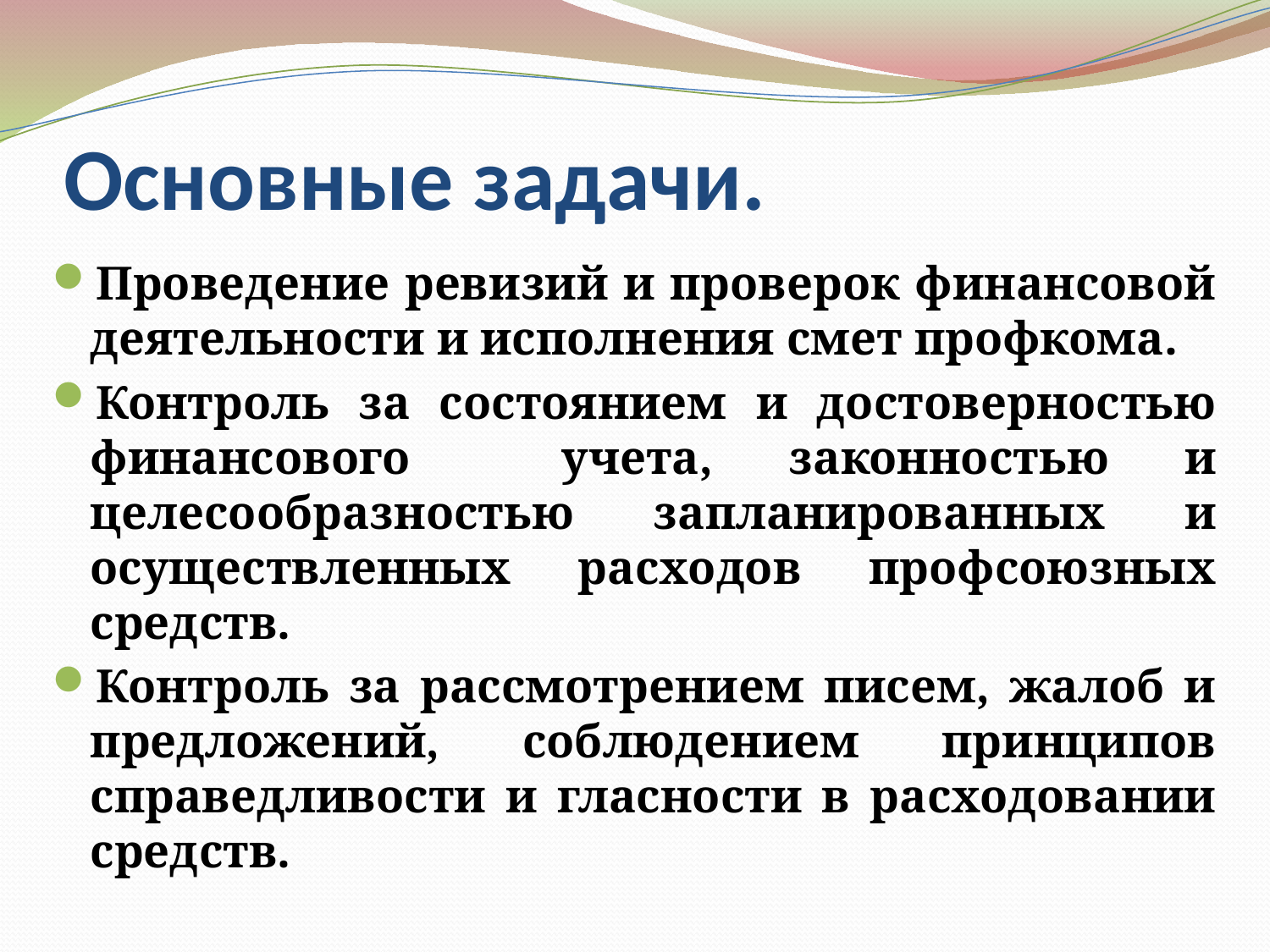

# Основные задачи.
Проведение ревизий и проверок финансовой деятельности и исполнения смет профкома.
Контроль за состоянием и достоверностью финансового  учета, законностью и целесообразностью запланированных и осуществленных расходов профсоюзных средств.
Контроль за рассмотрением писем, жалоб и предложений, соблюдением принципов справедливости и гласности в расходовании средств.